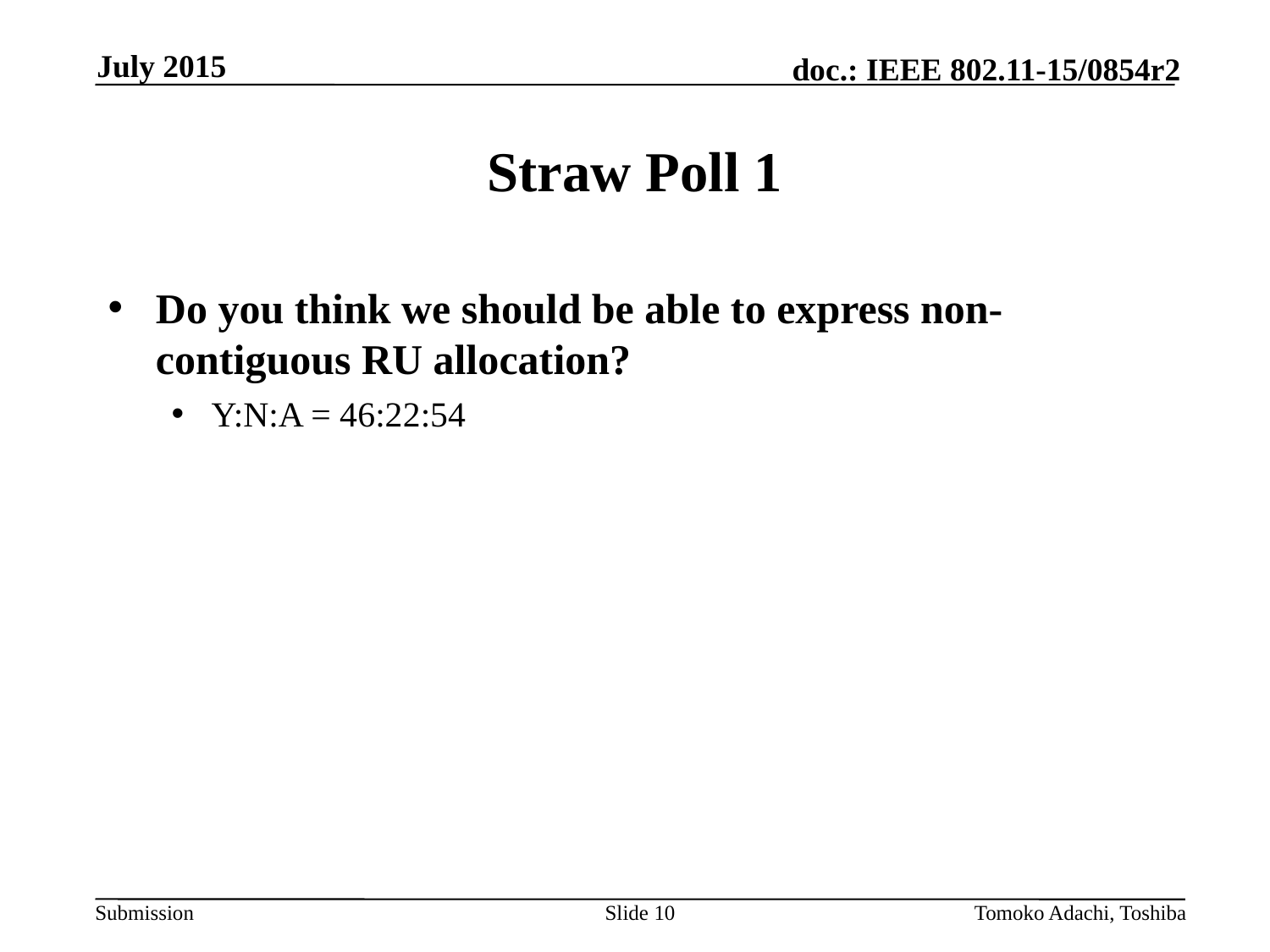

July 2015
# Straw Poll 1
Do you think we should be able to express non-contiguous RU allocation?
Y:N:A = 46:22:54
Slide 10
Tomoko Adachi, Toshiba